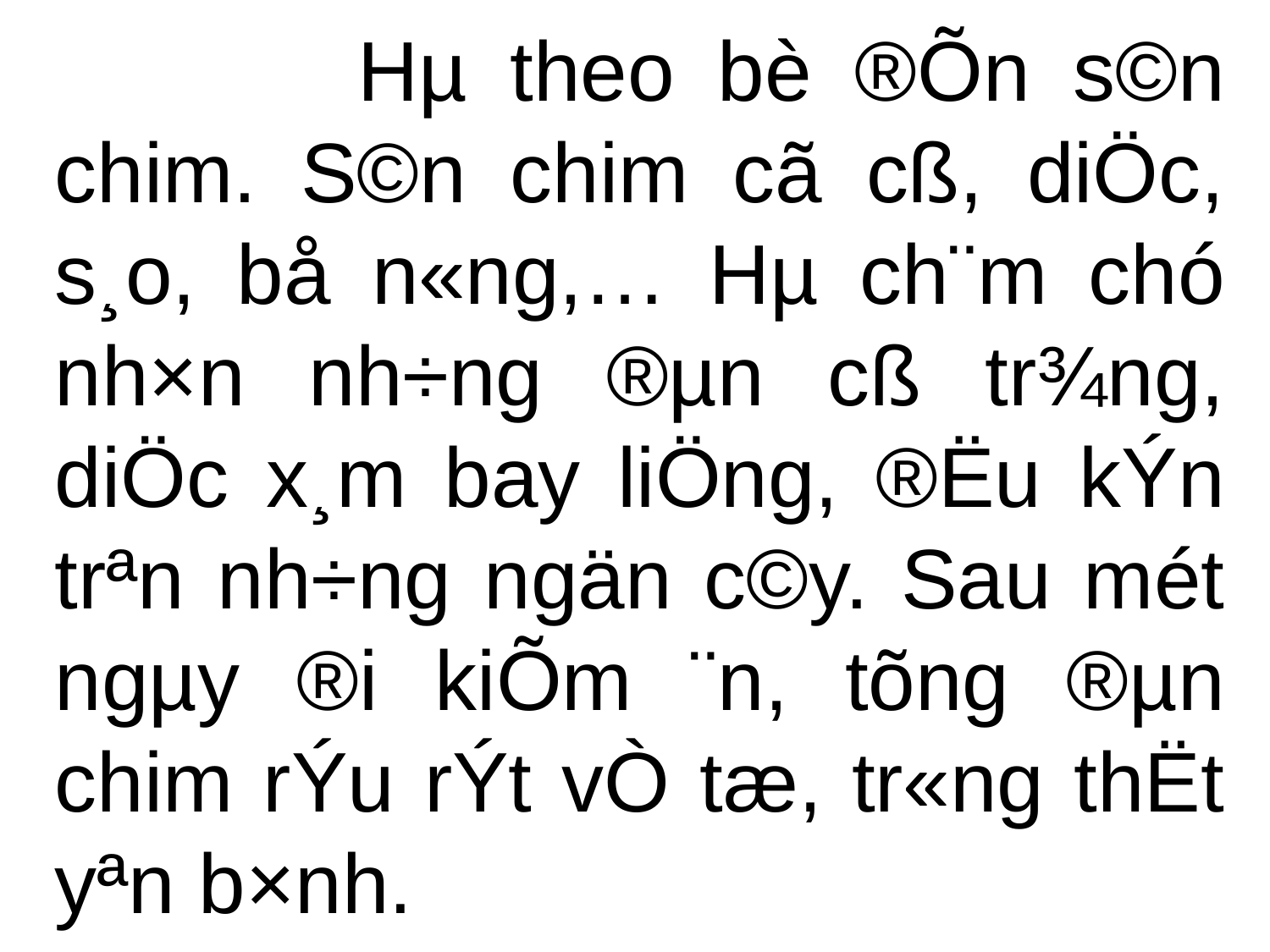

Hµ theo bè ®Õn s©n chim. S©n chim cã cß, diÖc, s¸o, bå n«ng,… Hµ ch¨m chó nh×n nh÷ng ®µn cß tr¾ng, diÖc x¸m bay liÖng, ®Ëu kÝn trªn nh÷ng ngän c©y. Sau mét ngµy ®i kiÕm ¨n, tõng ®µn chim rÝu rÝt vÒ tæ, tr«ng thËt yªn b×nh.